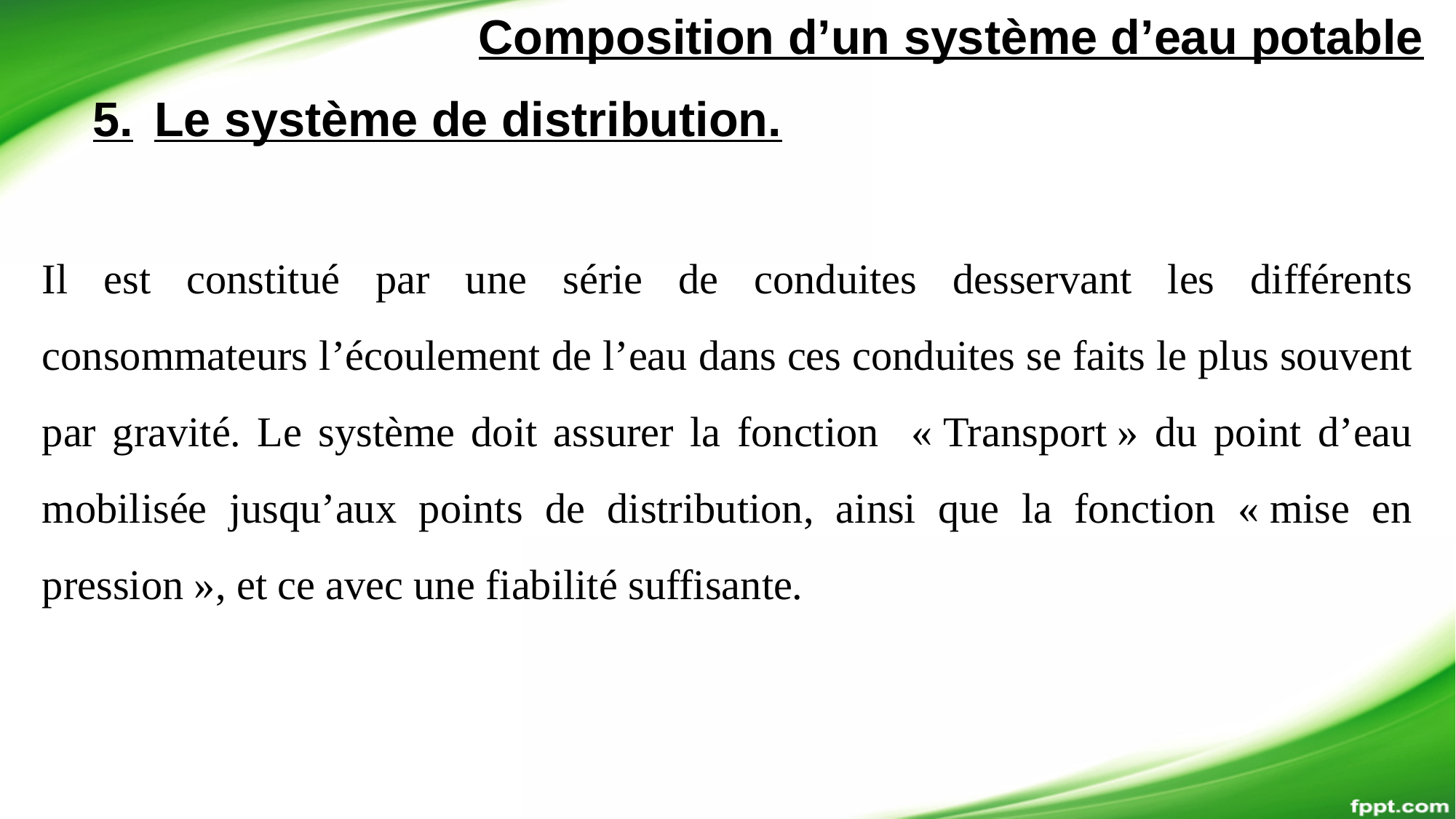

Composition d’un système d’eau potable
5.	Le système de distribution.
Il est constitué par une série de conduites desservant les différents consommateurs l’écoulement de l’eau dans ces conduites se faits le plus souvent par gravité. Le système doit assurer la fonction  « Transport » du point d’eau mobilisée jusqu’aux points de distribution, ainsi que la fonction « mise en pression », et ce avec une fiabilité suffisante.